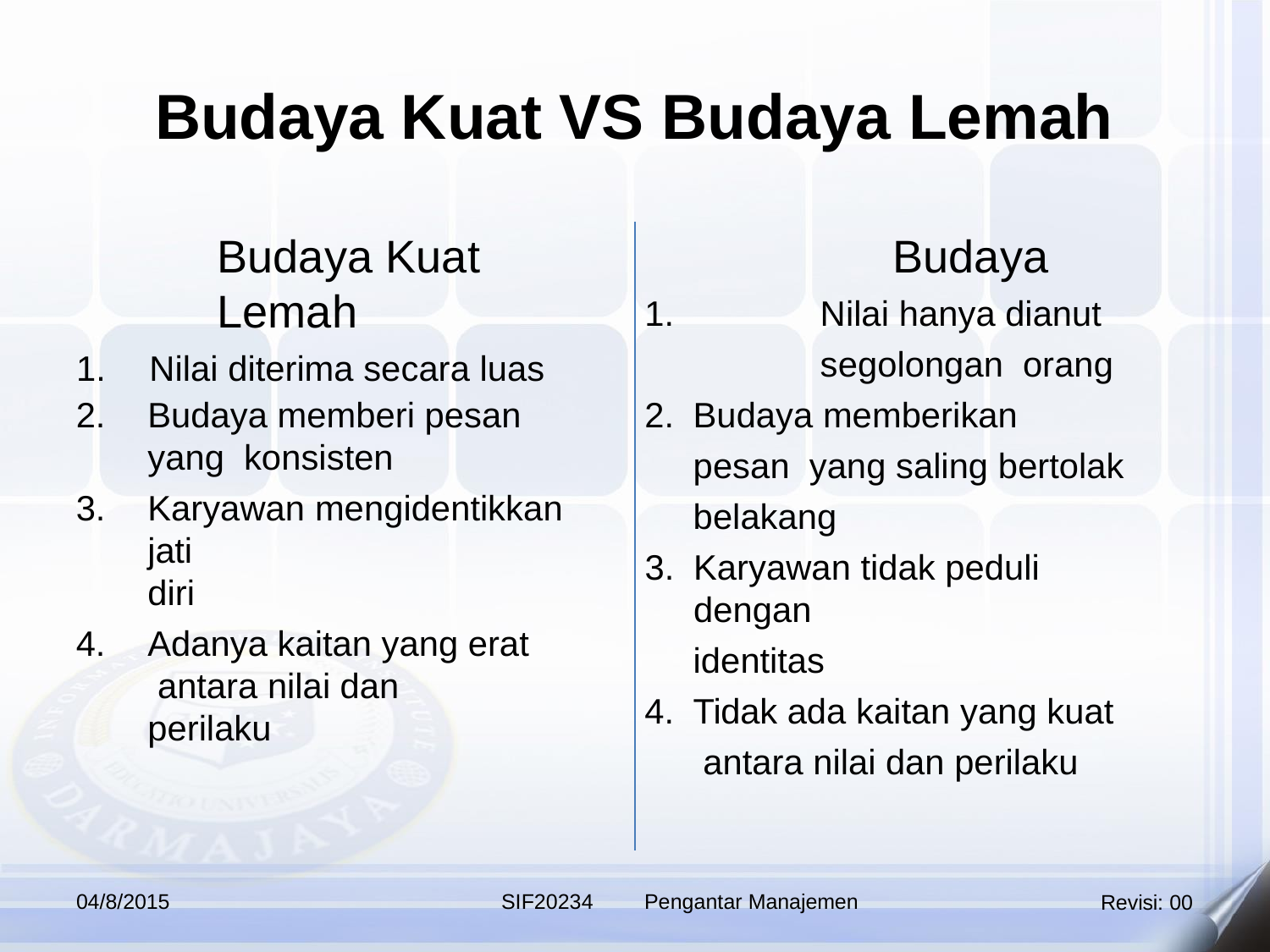

# Budaya Kuat VS Budaya Lemah
Budaya Kuat	Budaya Lemah
1.	Nilai diterima secara luas

1.		Nilai hanya dianut	segolongan  orang
Budaya memberikan	pesan  yang saling bertolak belakang
Karyawan tidak peduli dengan
identitas
Tidak ada kaitan yang kuat  antara nilai dan perilaku
Budaya memberi pesan yang  konsisten
Karyawan mengidentikkan jati
diri
Adanya kaitan yang erat  antara nilai dan perilaku
04/8/2015
SIF20234
Pengantar Manajemen
Revisi: 00